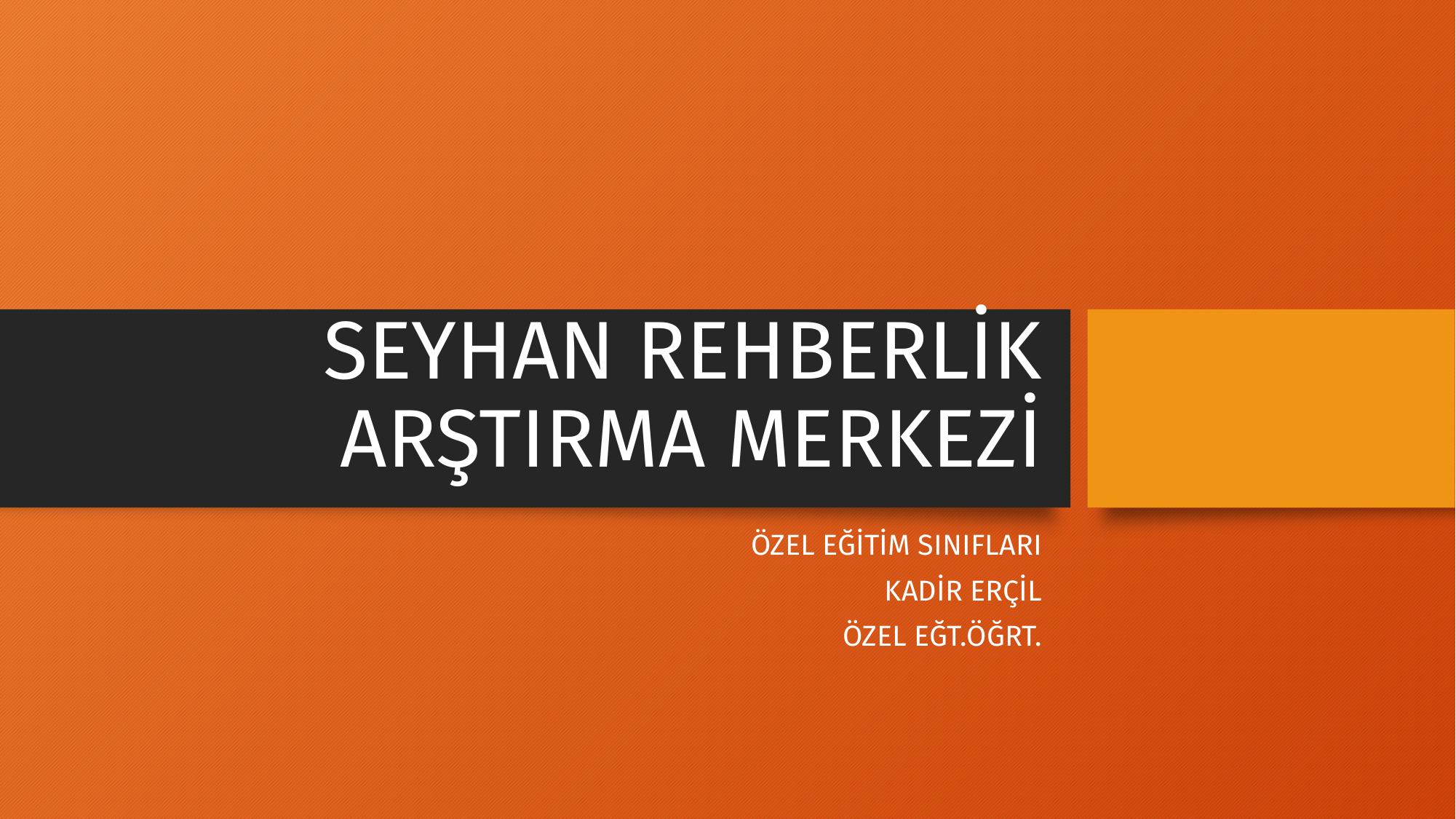

# SEYHAN REHBERLİK ARŞTIRMA MERKEZİ
ÖZEL EĞİTİM SINIFLARI
 KADİR ERÇİL
ÖZEL EĞT.ÖĞRT.